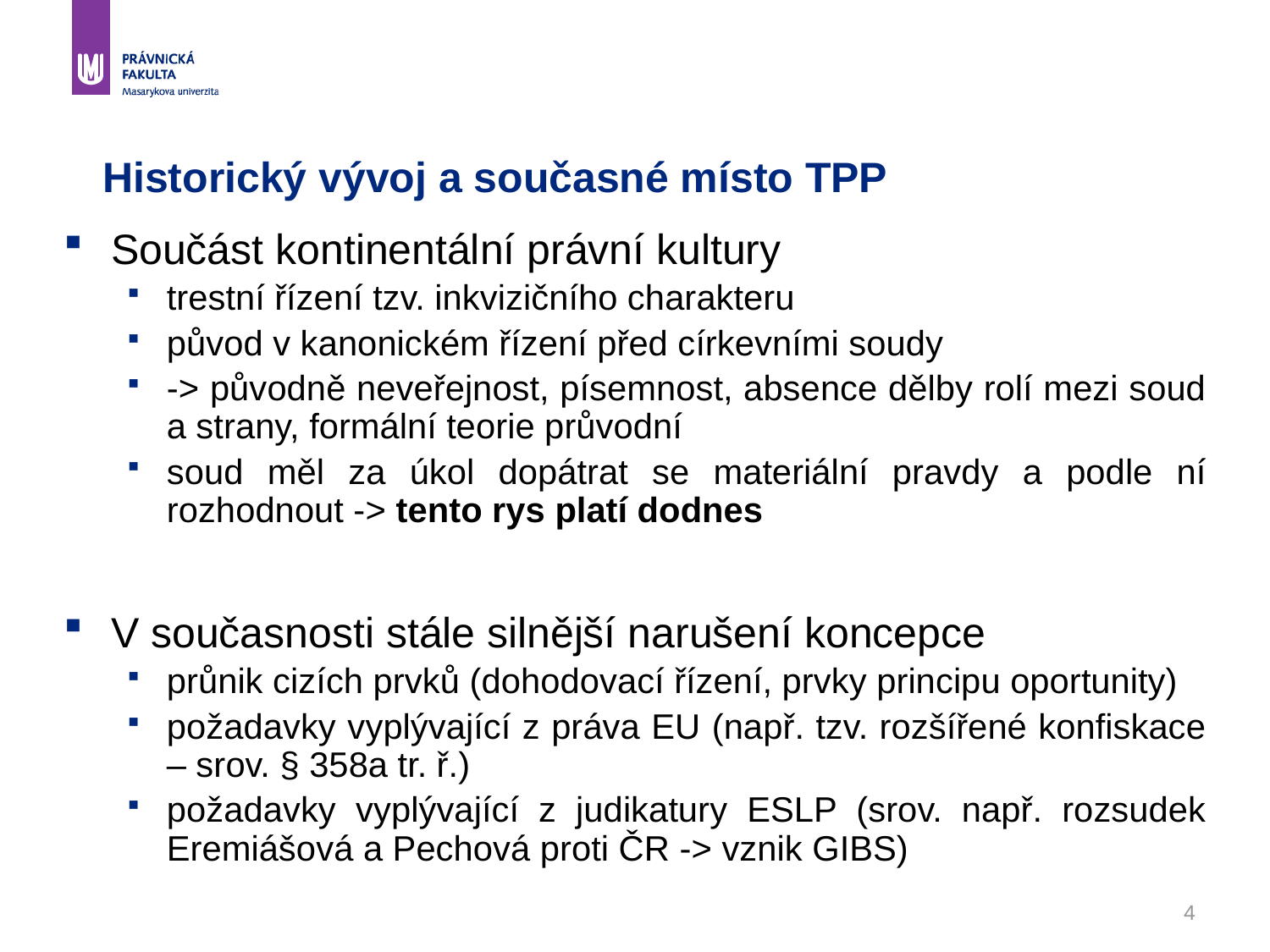

# Historický vývoj a současné místo TPP
Součást kontinentální právní kultury
trestní řízení tzv. inkvizičního charakteru
původ v kanonickém řízení před církevními soudy
-> původně neveřejnost, písemnost, absence dělby rolí mezi soud a strany, formální teorie průvodní
soud měl za úkol dopátrat se materiální pravdy a podle ní rozhodnout -> tento rys platí dodnes

V současnosti stále silnější narušení koncepce
průnik cizích prvků (dohodovací řízení, prvky principu oportunity)
požadavky vyplývající z práva EU (např. tzv. rozšířené konfiskace – srov. § 358a tr. ř.)
požadavky vyplývající z judikatury ESLP (srov. např. rozsudek Eremiášová a Pechová proti ČR -> vznik GIBS)

4